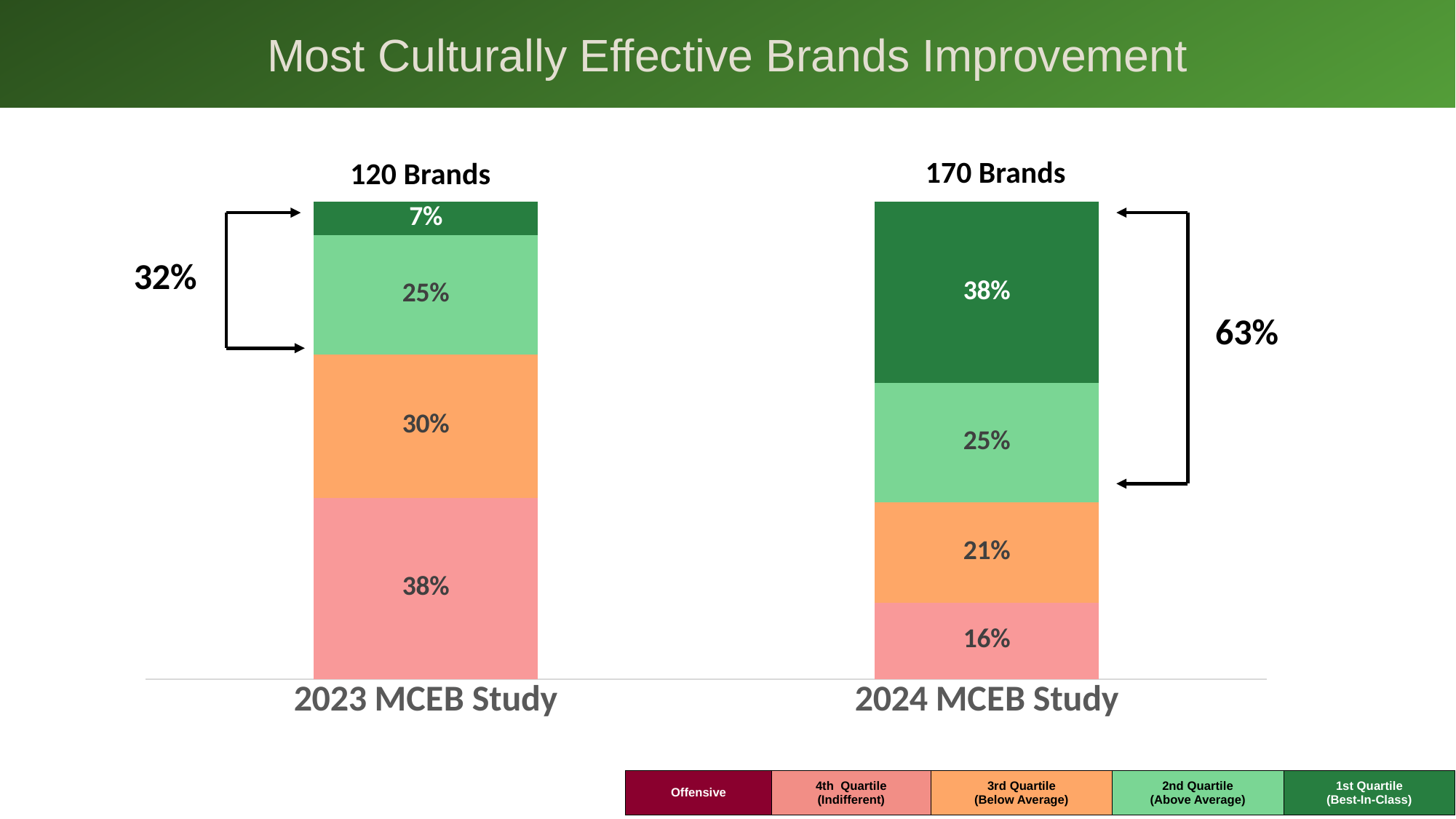

Most Culturally Effective Brands Improvement
170 Brands
120 Brands

### Chart

| Category | Series 4 | Series 3 | Series 2 | Series 1 |
|---|---|---|---|---|
| 2023 MCEB Study | 0.38 | 0.3 | 0.25 | 0.07 |
| 2024 MCEB Study | 0.16 | 0.21 | 0.25 | 0.38 |
32%
63%
| Offensive | 4th  Quartile (Indifferent) | 3rd Quartile (Below Average) | 2nd Quartile (Above Average) | 1st Quartile (Best-In-Class) |
| --- | --- | --- | --- | --- |